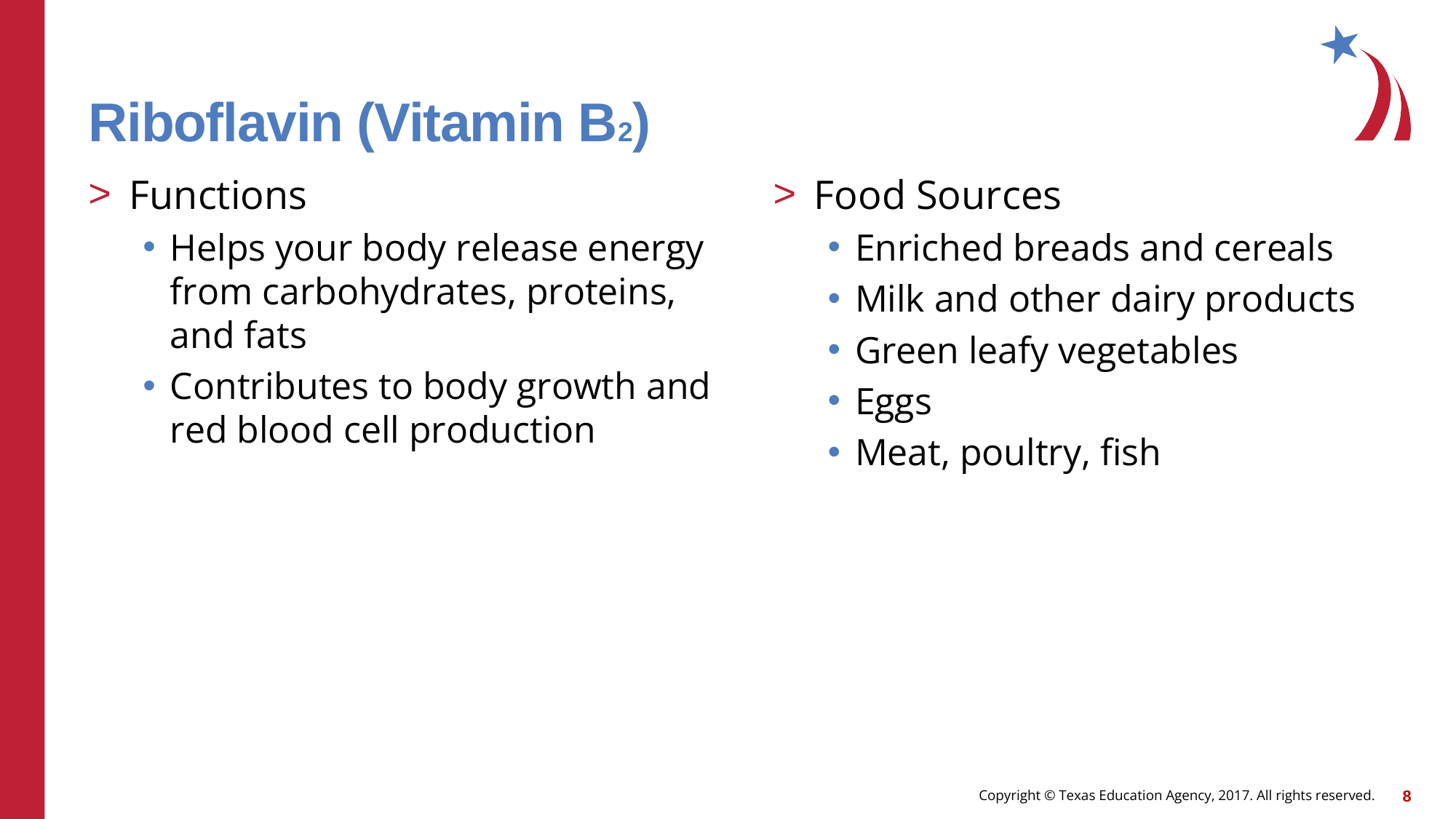

# Riboflavin (Vitamin B2)
Functions
Helps your body release energy from carbohydrates, proteins, and fats
Contributes to body growth and red blood cell production

Food Sources
Enriched breads and cereals
Milk and other dairy products
Green leafy vegetables
Eggs
Meat, poultry, fish